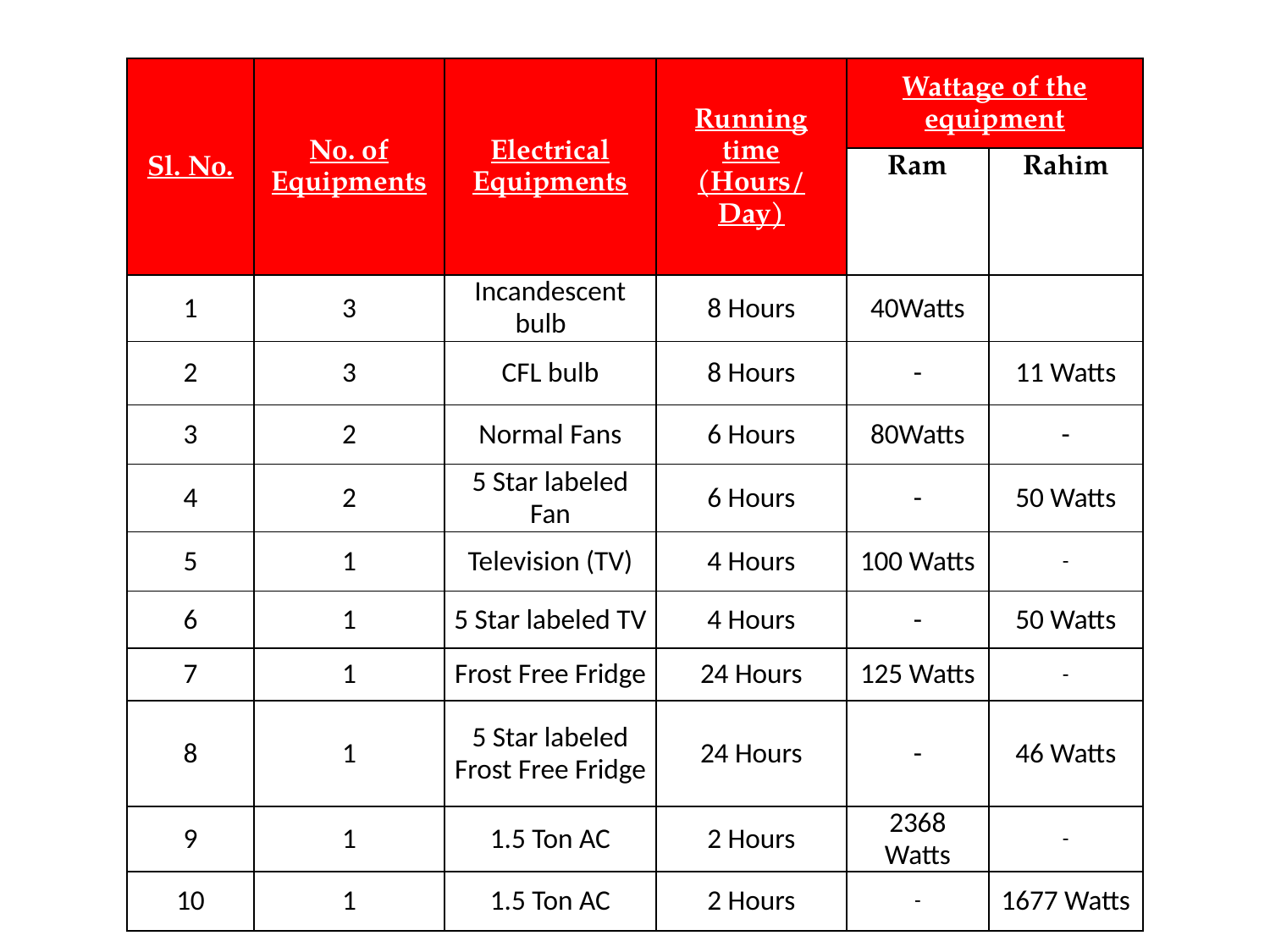

| Sl. No. | No. of Equipments | Electrical Equipments | Running time (Hours/ Day) | Wattage of the equipment |  |
| --- | --- | --- | --- | --- | --- |
|  |  |  |  | Ram | Rahim |
| 1 | 3 | Incandescent bulb | 8 Hours | 40Watts |  |
| 2 | 3 | CFL bulb | 8 Hours | - | 11 Watts |
| 3 | 2 | Normal Fans | 6 Hours | 80Watts | - |
| 4 | 2 | 5 Star labeled Fan | 6 Hours | - | 50 Watts |
| 5 | 1 | Television (TV) | 4 Hours | 100 Watts | - |
| 6 | 1 | 5 Star labeled TV | 4 Hours | - | 50 Watts |
| 7 | 1 | Frost Free Fridge | 24 Hours | 125 Watts | - |
| 8 | 1 | 5 Star labeled Frost Free Fridge | 24 Hours | - | 46 Watts |
| 9 | 1 | 1.5 Ton AC | 2 Hours | 2368 Watts | - |
| 10 | 1 | 1.5 Ton AC | 2 Hours | - | 1677 Watts |